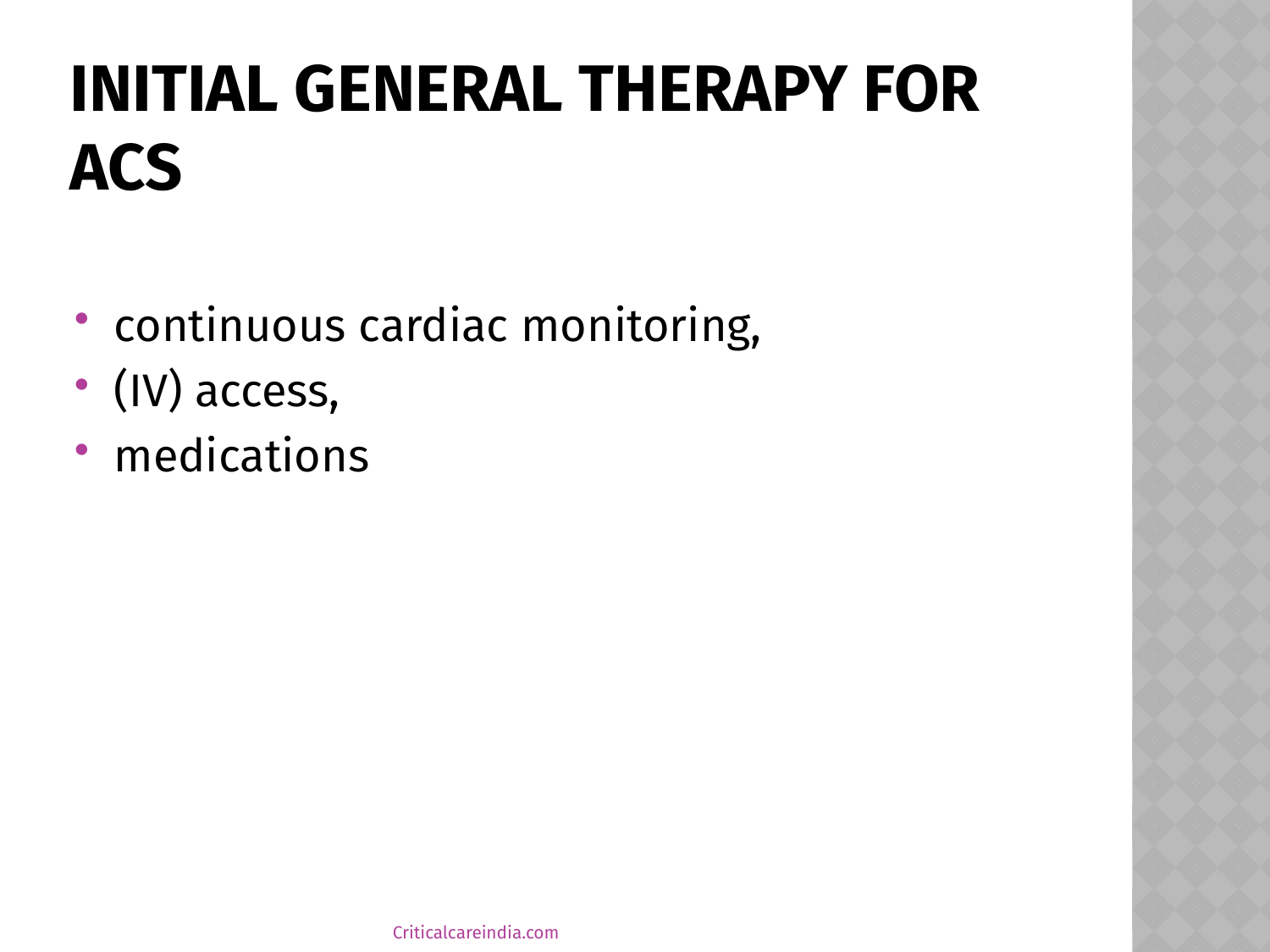

# Initial General Therapy for ACS

continuous cardiac monitoring,
(IV) access,
medications
Criticalcareindia.com